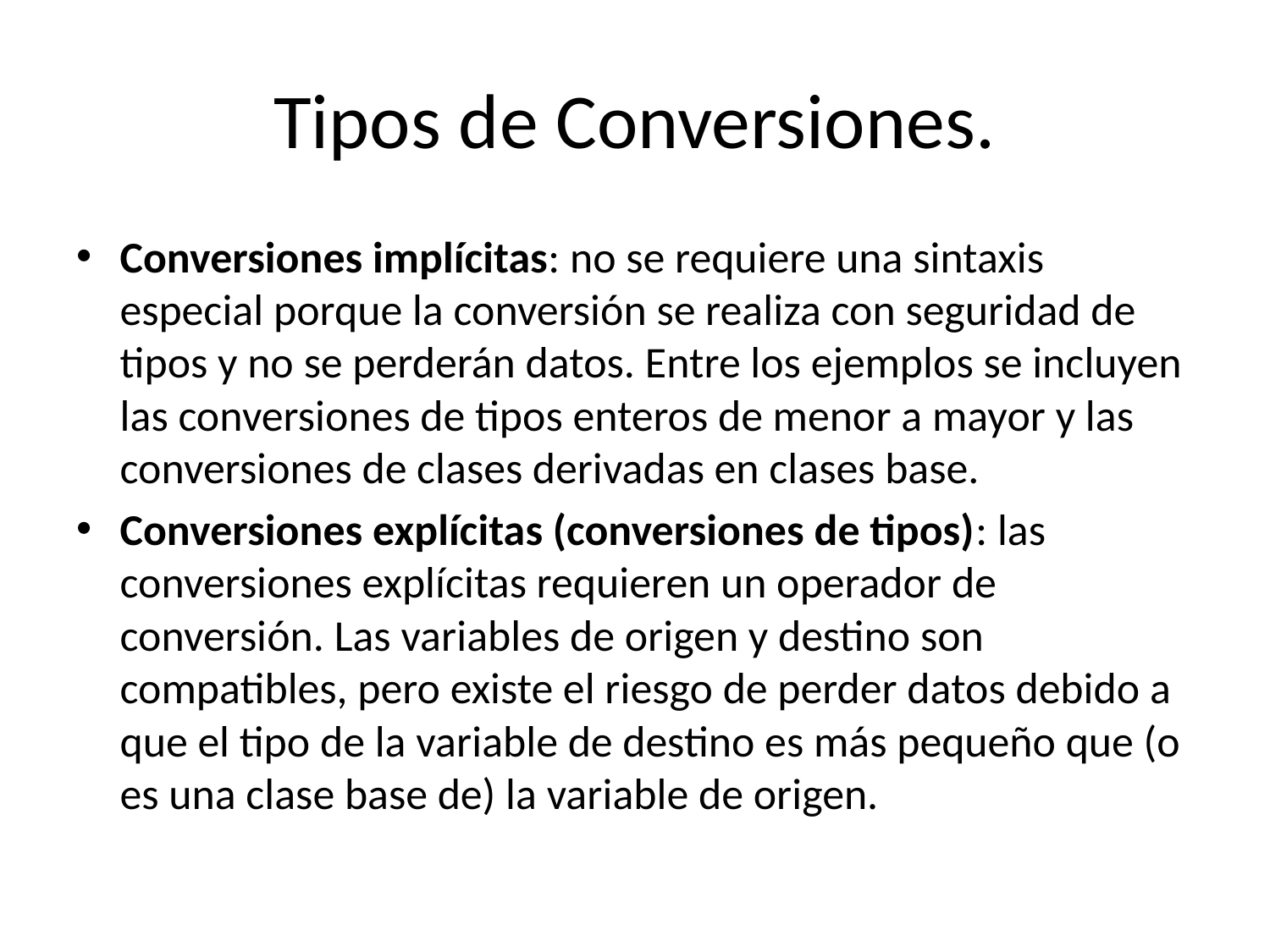

# Tipos de Conversiones.
Conversiones implícitas: no se requiere una sintaxis especial porque la conversión se realiza con seguridad de tipos y no se perderán datos. Entre los ejemplos se incluyen las conversiones de tipos enteros de menor a mayor y las conversiones de clases derivadas en clases base.
Conversiones explícitas (conversiones de tipos): las conversiones explícitas requieren un operador de conversión. Las variables de origen y destino son compatibles, pero existe el riesgo de perder datos debido a que el tipo de la variable de destino es más pequeño que (o es una clase base de) la variable de origen.